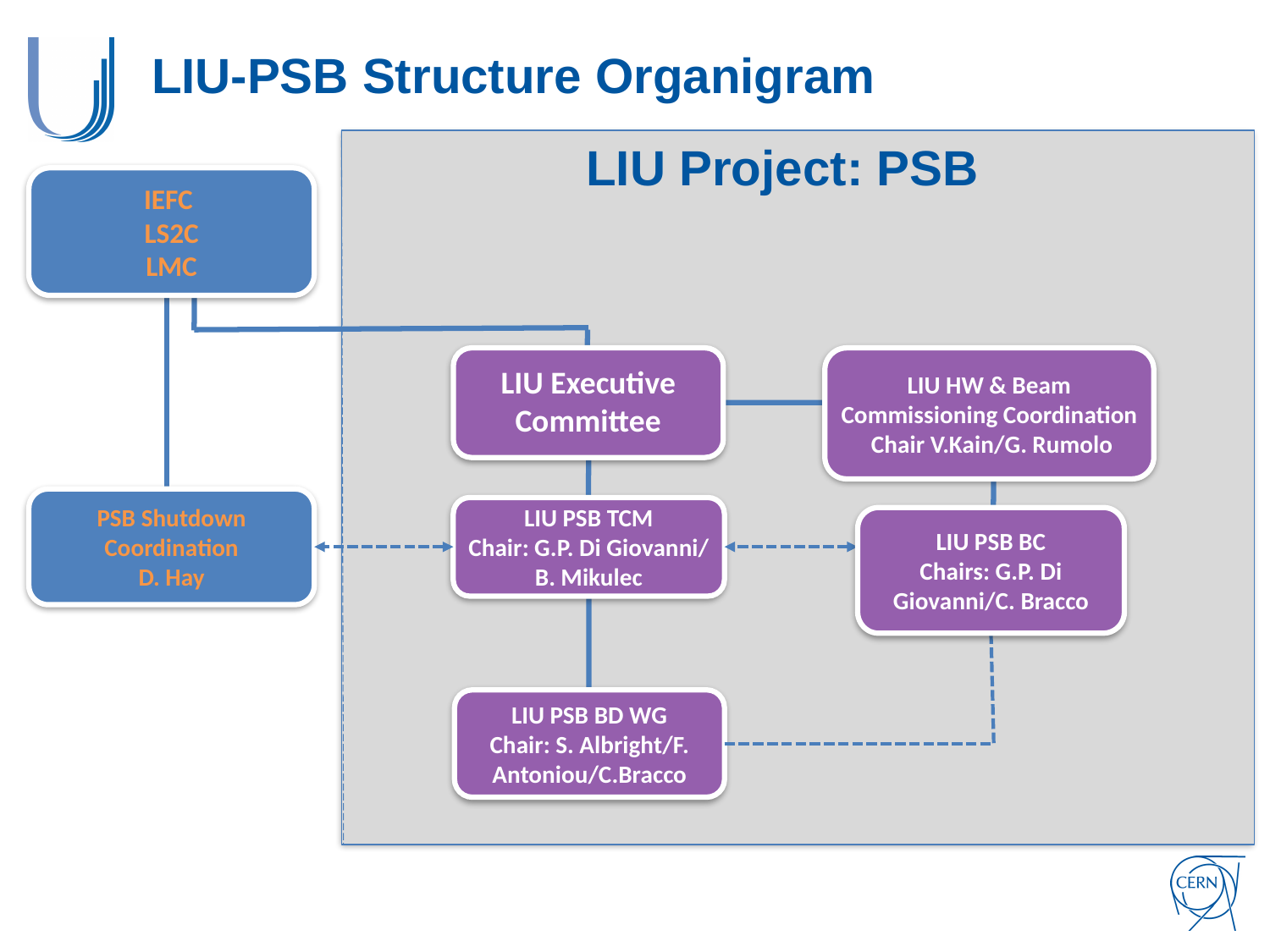

# LIU-PSB Structure Organigram

LIU Project: PSB
IEFC
LS2C
LMC

LIU HW & Beam Commissioning Coordination
 Chair V.Kain/G. Rumolo
LIU Executive Committee

PSB Shutdown Coordination
D. Hay
LIU PSB TCM
Chair: G.P. Di Giovanni/ B. Mikulec
LIU PSB BC
Chairs: G.P. Di Giovanni/C. Bracco
LIU PSB BD WG
Chair: S. Albright/F. Antoniou/C.Bracco